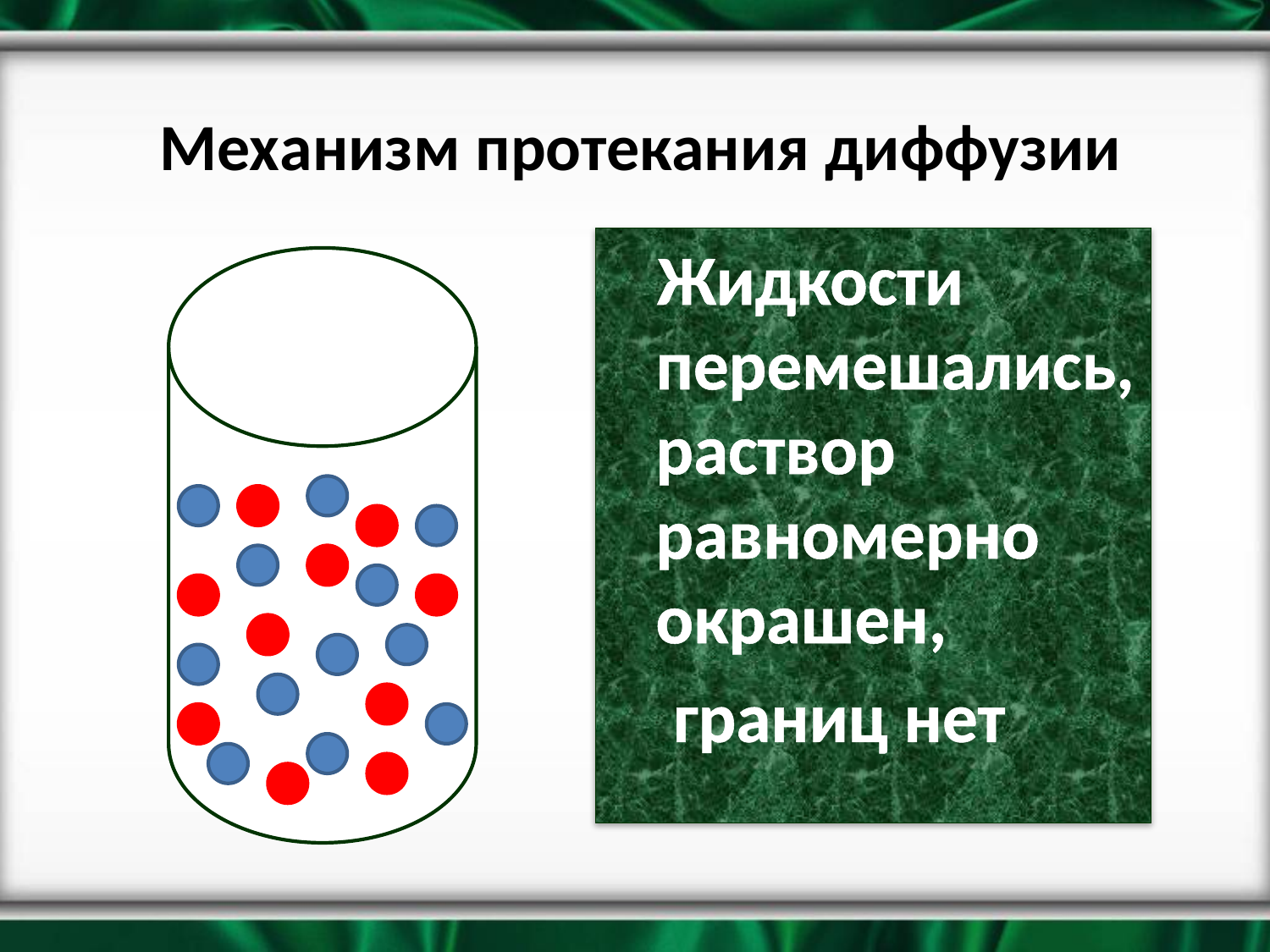

# Механизм протекания диффузии
Жидкости перемешались, раствор равномерно окрашен,
 границ нет